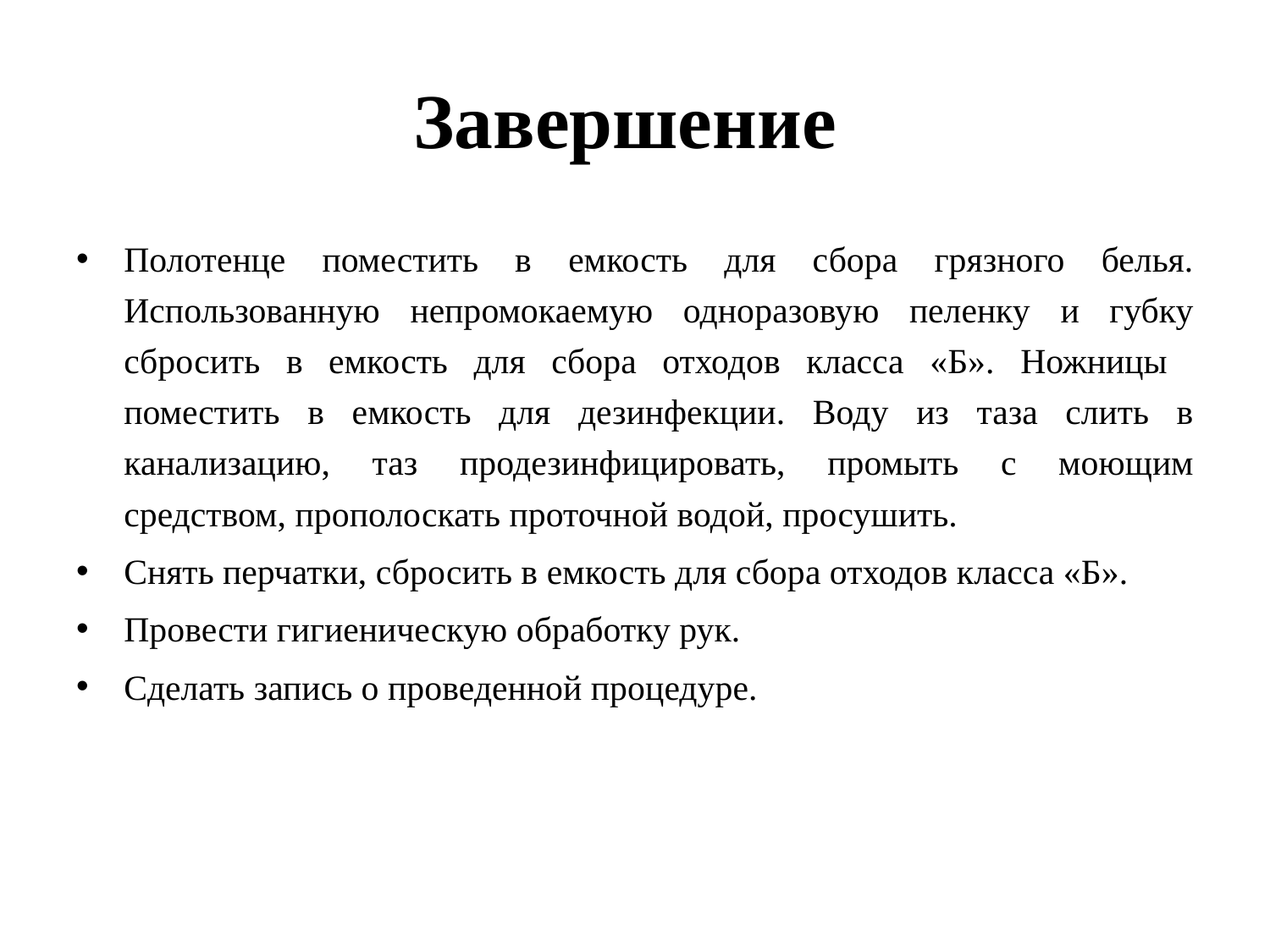

# Завершение
Полотенце поместить в емкость для сбора грязного белья. Использованную непромокаемую одноразовую пеленку и губку сбросить в емкость для сбора отходов класса «Б». Ножницы  поместить в емкость для дезинфекции. Воду из таза слить в канализацию, таз продезинфицировать, промыть с моющим средством, прополоскать проточной водой, просушить.
Снять перчатки, сбросить в емкость для сбора отходов класса «Б».
Провести гигиеническую обработку рук.
Сделать запись о проведенной процедуре.